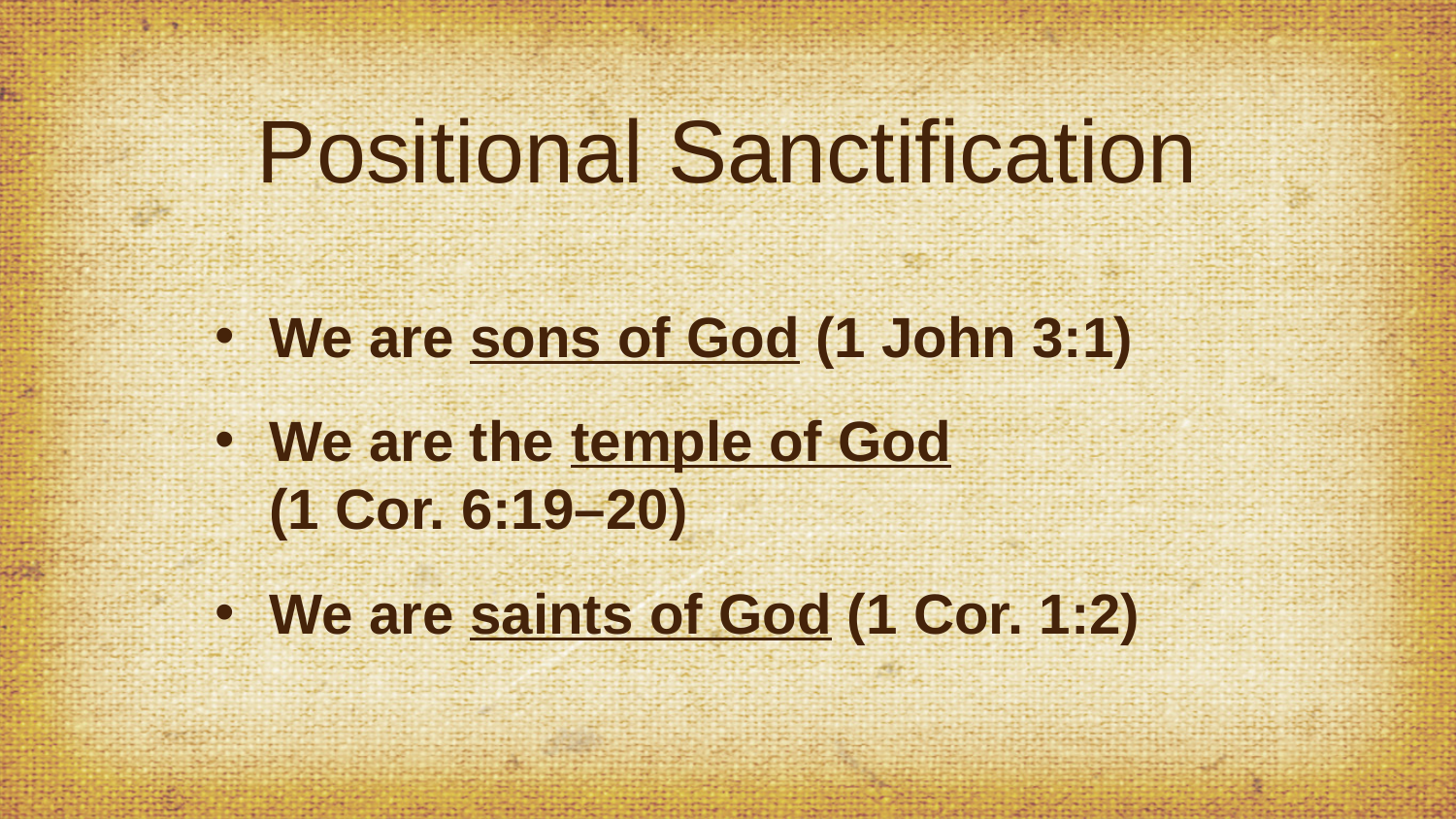

# Positional Sanctification
We are sons of God (1 John 3:1)
We are the temple of God
(1 Cor. 6:19–20)
We are saints of God (1 Cor. 1:2)